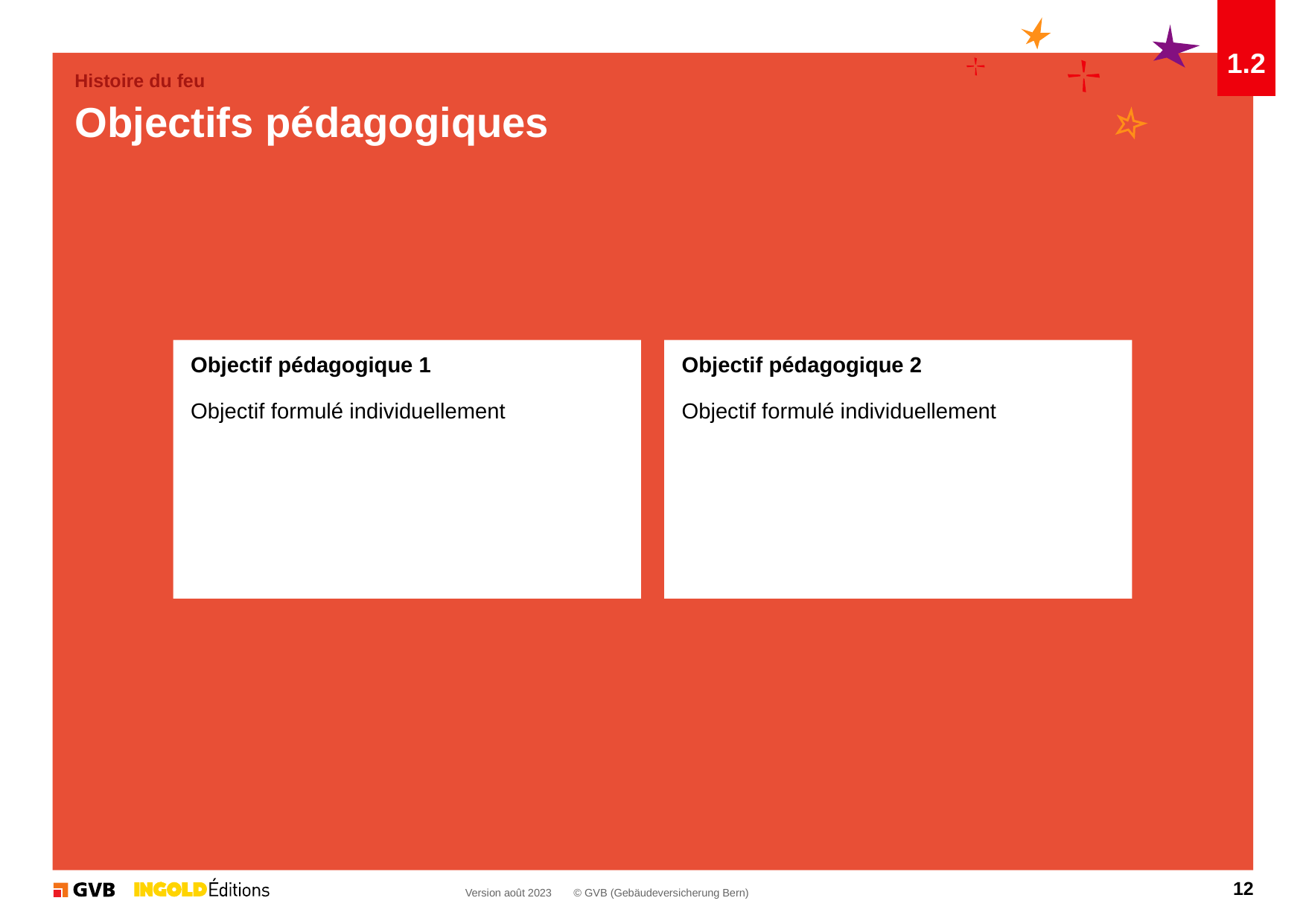

1.2
Histoire du feu

# Objectifs pédagogiques
Objectif pédagogique 1

Objectif formulé individuellement
Objectif pédagogique 2

Objectif formulé individuellement
12
Version août 2023